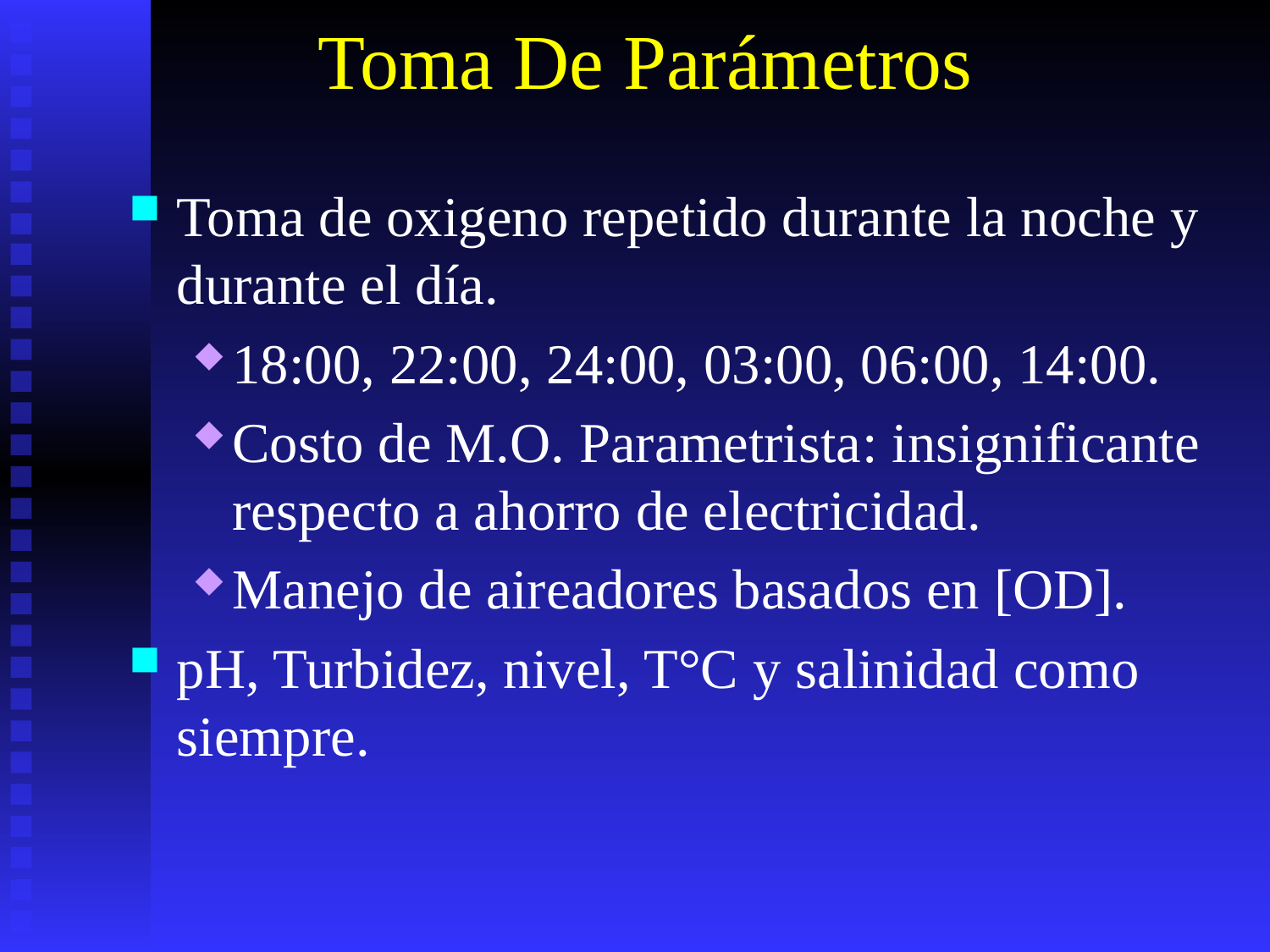

# Toma De Parámetros
Toma de oxigeno repetido durante la noche y durante el día.
18:00, 22:00, 24:00, 03:00, 06:00, 14:00.
Costo de M.O. Parametrista: insignificante respecto a ahorro de electricidad.
Manejo de aireadores basados en [OD].
pH, Turbidez, nivel, T°C y salinidad como siempre.